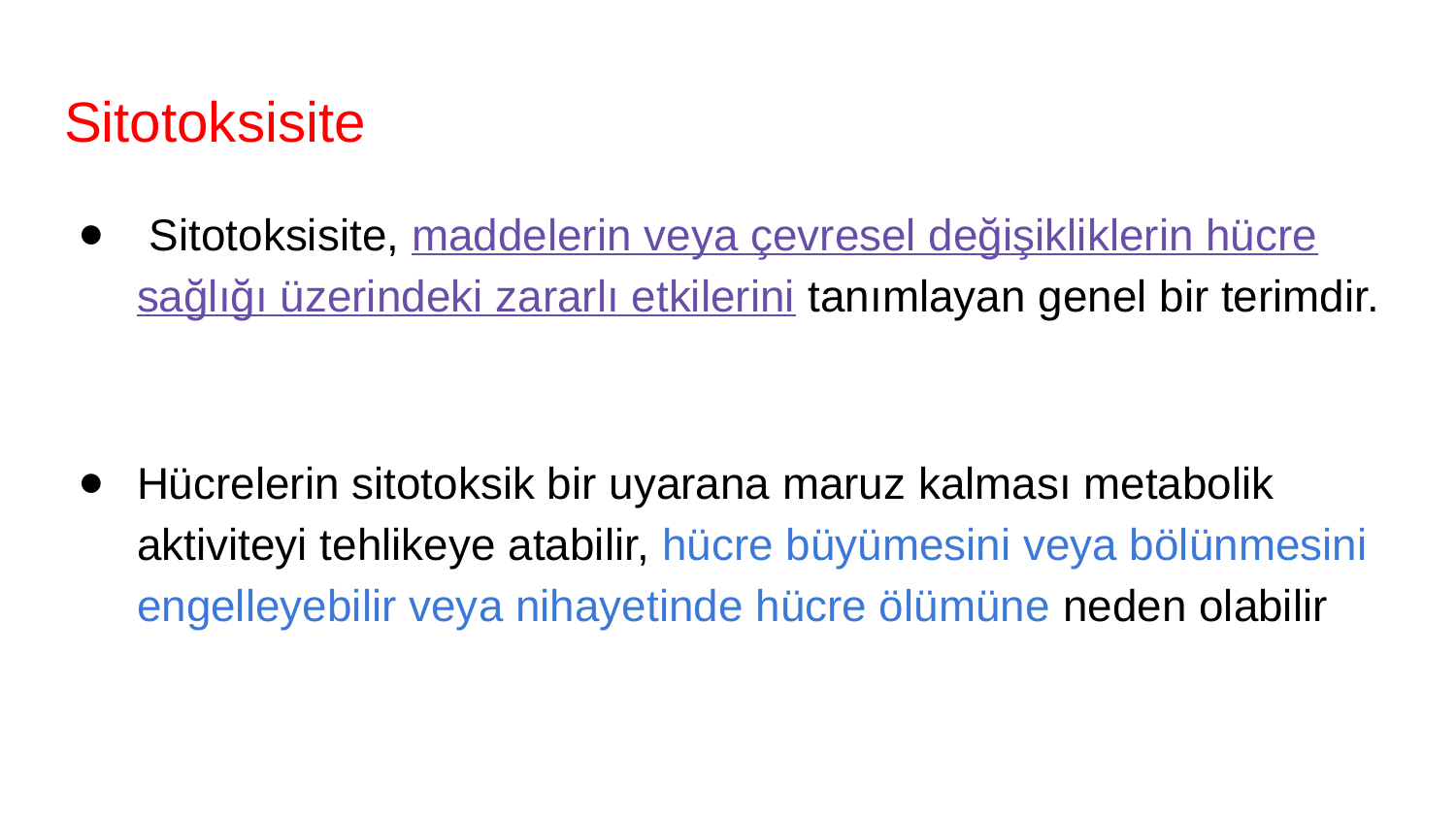

# Sitotoksisite
 Sitotoksisite, maddelerin veya çevresel değişikliklerin hücre sağlığı üzerindeki zararlı etkilerini tanımlayan genel bir terimdir.

Hücrelerin sitotoksik bir uyarana maruz kalması metabolik aktiviteyi tehlikeye atabilir, hücre büyümesini veya bölünmesini engelleyebilir veya nihayetinde hücre ölümüne neden olabilir